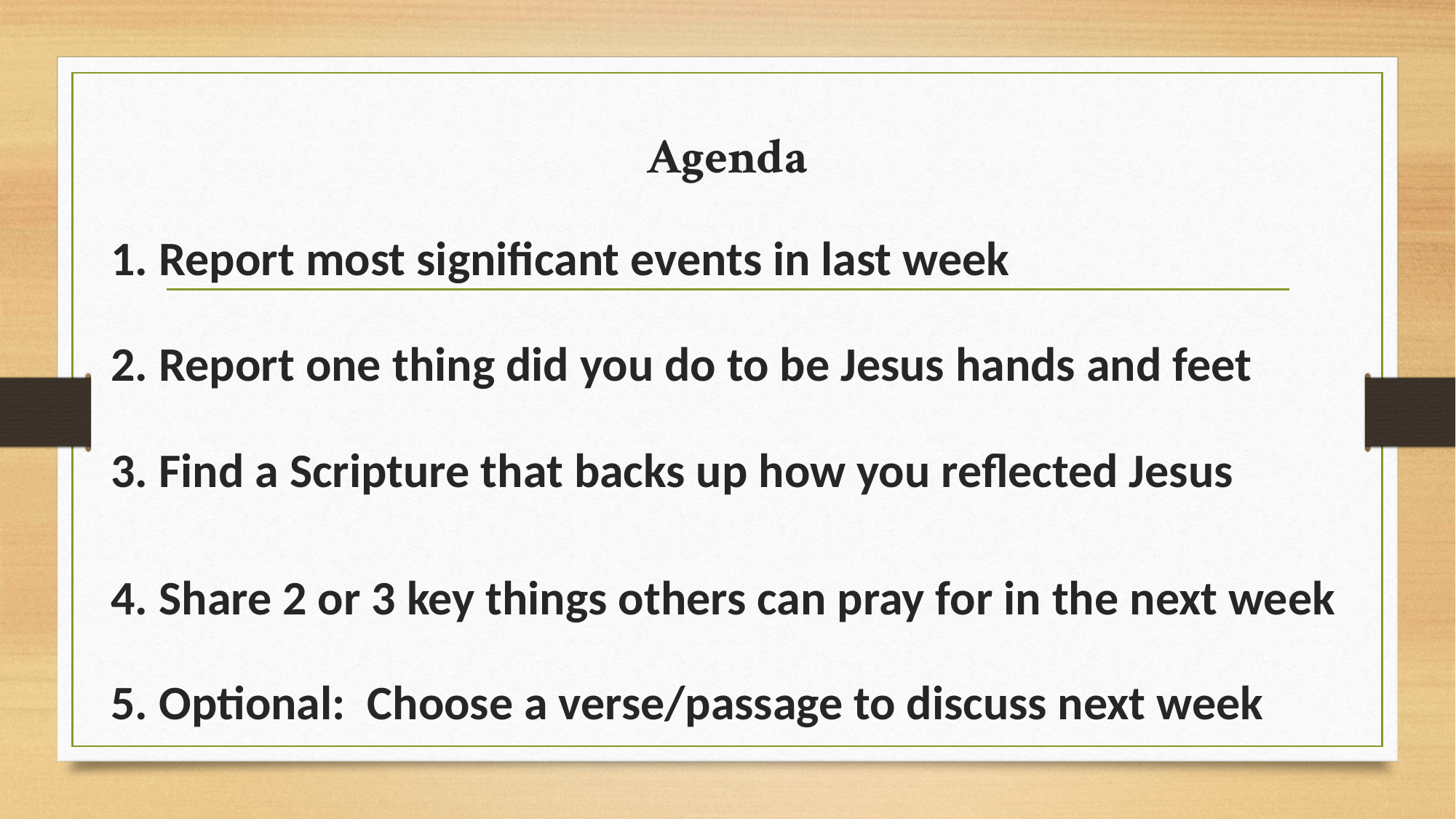

# Agenda
1. Report most significant events in last week

2. Report one thing did you do to be Jesus hands and feet

3. Find a Scripture that backs up how you reflected Jesus

4. Share 2 or 3 key things others can pray for in the next week

5. Optional:  Choose a verse/passage to discuss next week